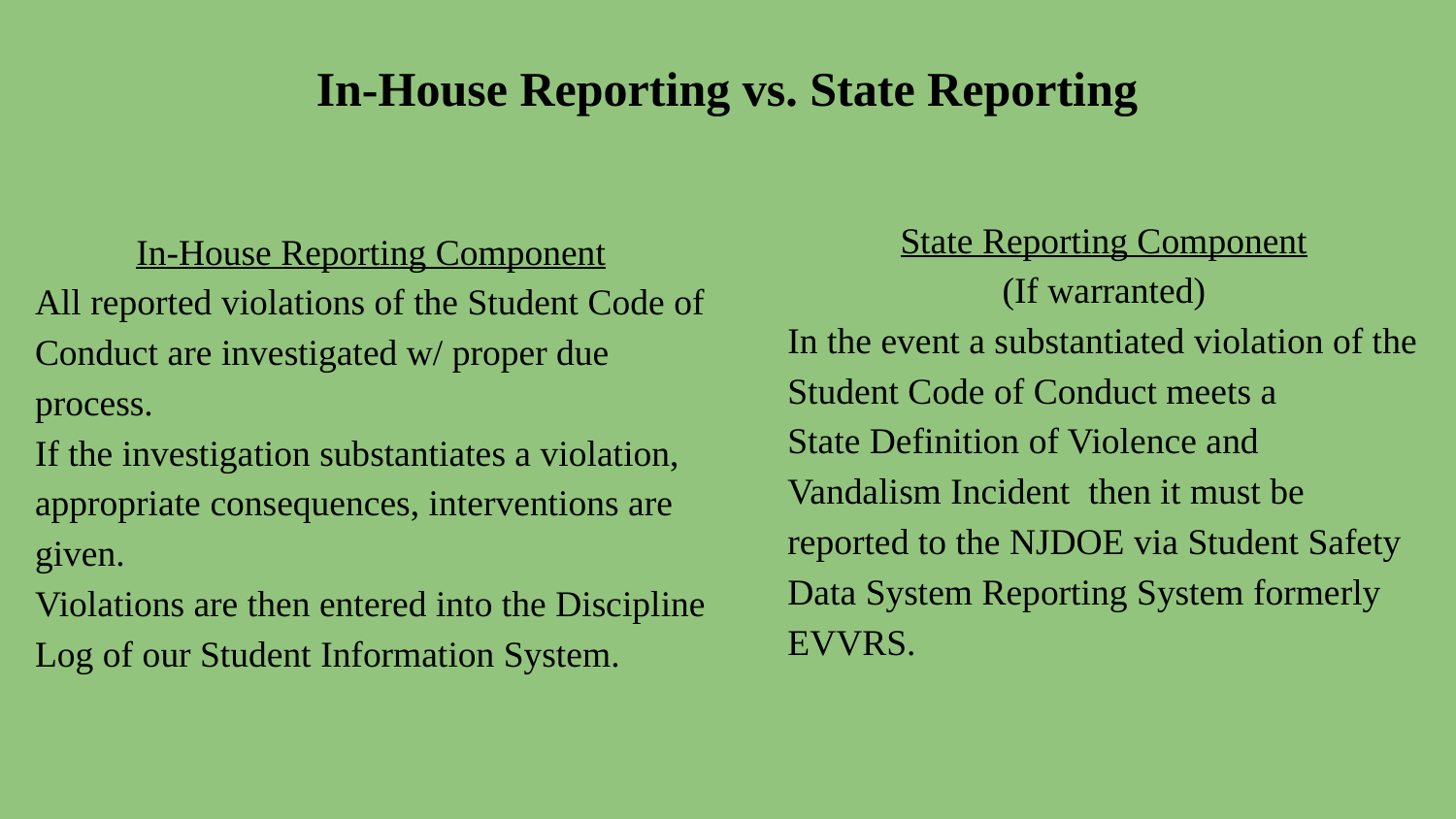

In-House Reporting vs. State Reporting

State Reporting Component
(If warranted)
In the event a substantiated violation of the Student Code of Conduct meets a
State Definition of Violence and Vandalism Incident  then it must be reported to the NJDOE via Student Safety Data System Reporting System formerly EVVRS.
In-House Reporting Component
All reported violations of the Student Code of Conduct are investigated w/ proper due process.
If the investigation substantiates a violation, appropriate consequences, interventions are given.
Violations are then entered into the Discipline Log of our Student Information System.